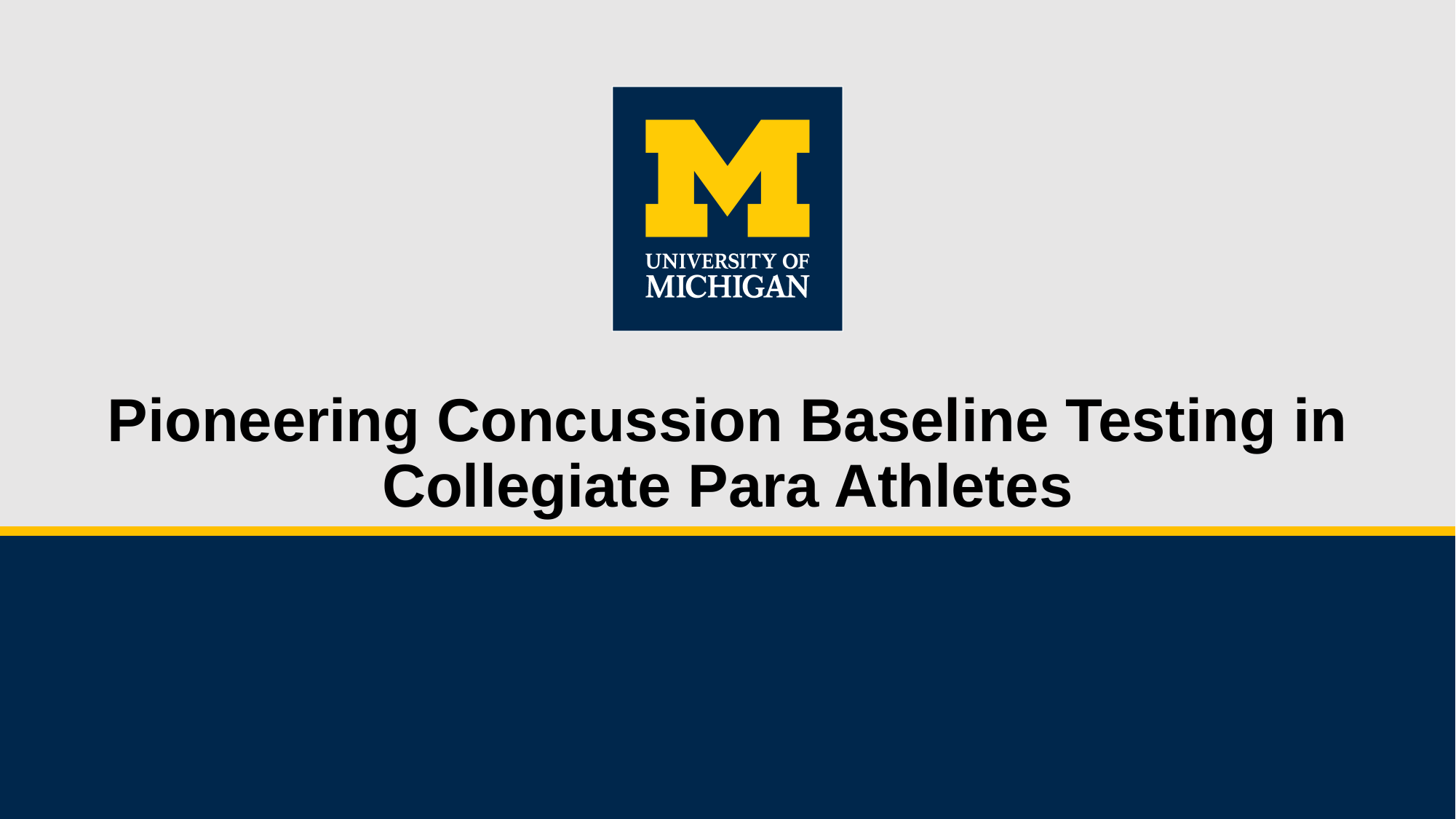

# Pioneering Concussion Baseline Testing in Collegiate Para Athletes